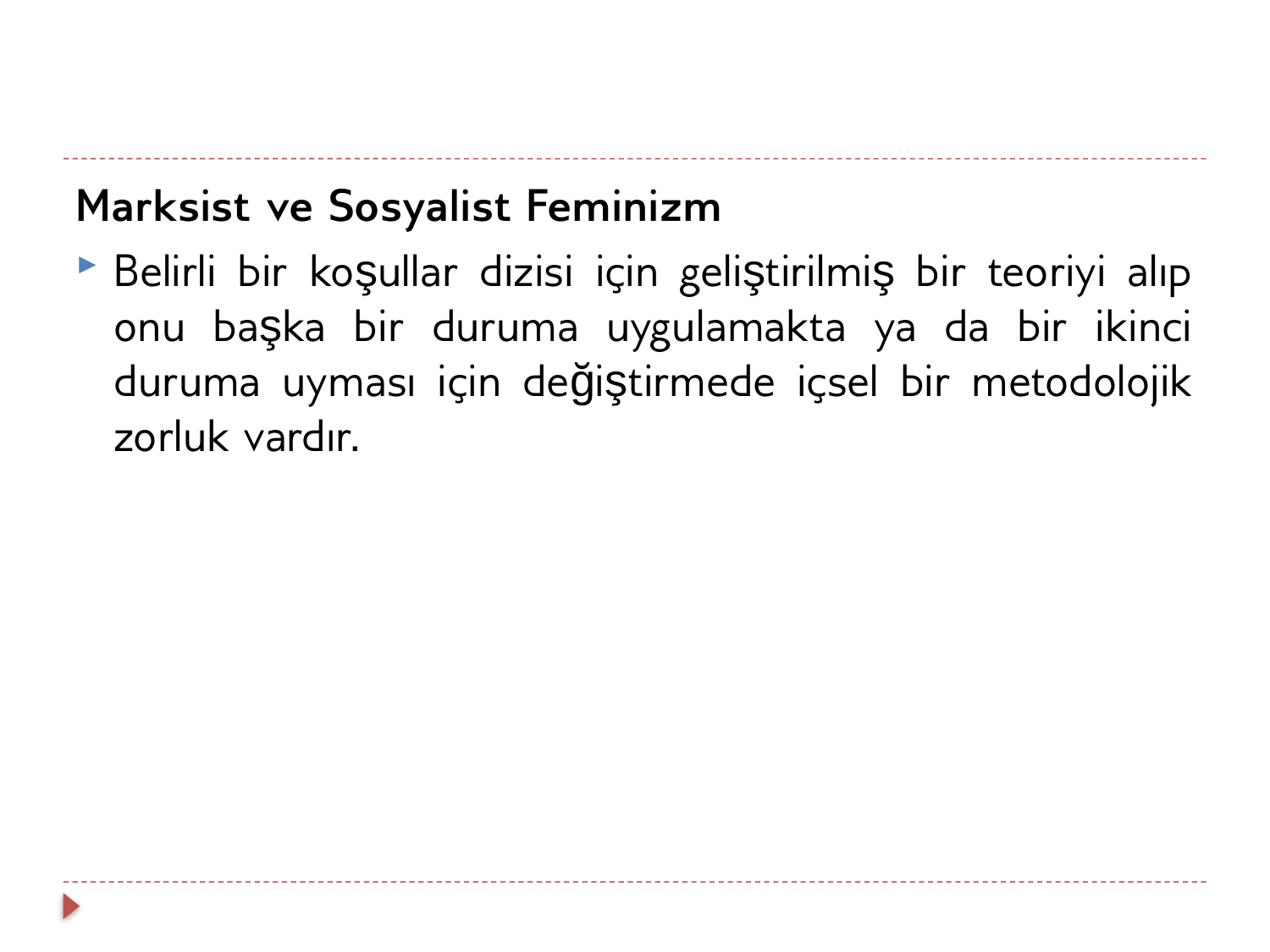

Marksist ve Sosyalist Feminizm
Belirli bir koşullar dizisi için geliştirilmiş bir teoriyi alıp onu başka bir duruma uygulamakta ya da bir ikinci duruma uyması için değiştirmede içsel bir metodolojik zorluk vardır.